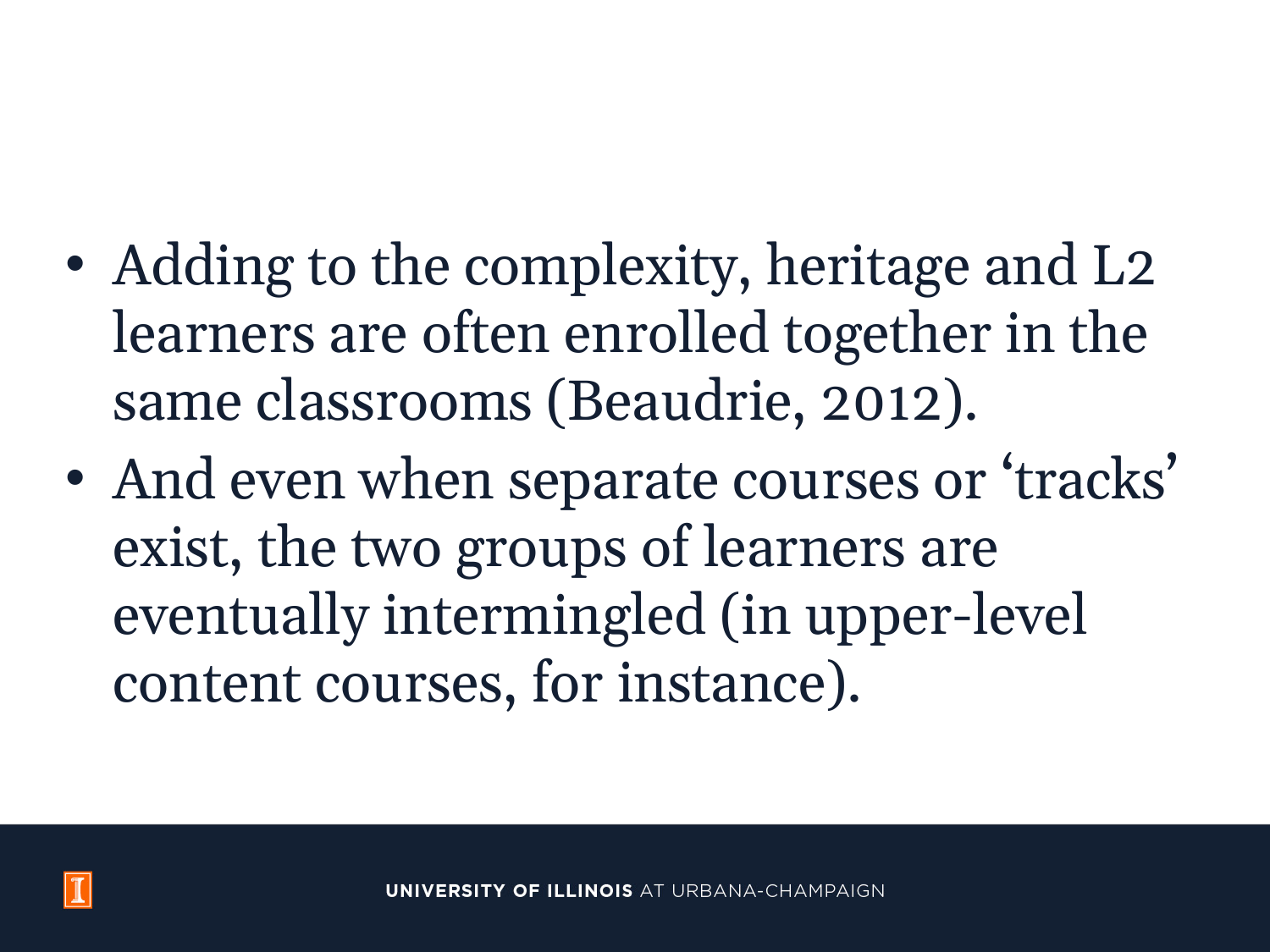

#
Adding to the complexity, heritage and L2 learners are often enrolled together in the same classrooms (Beaudrie, 2012).
And even when separate courses or ‘tracks’ exist, the two groups of learners are eventually intermingled (in upper-level content courses, for instance).